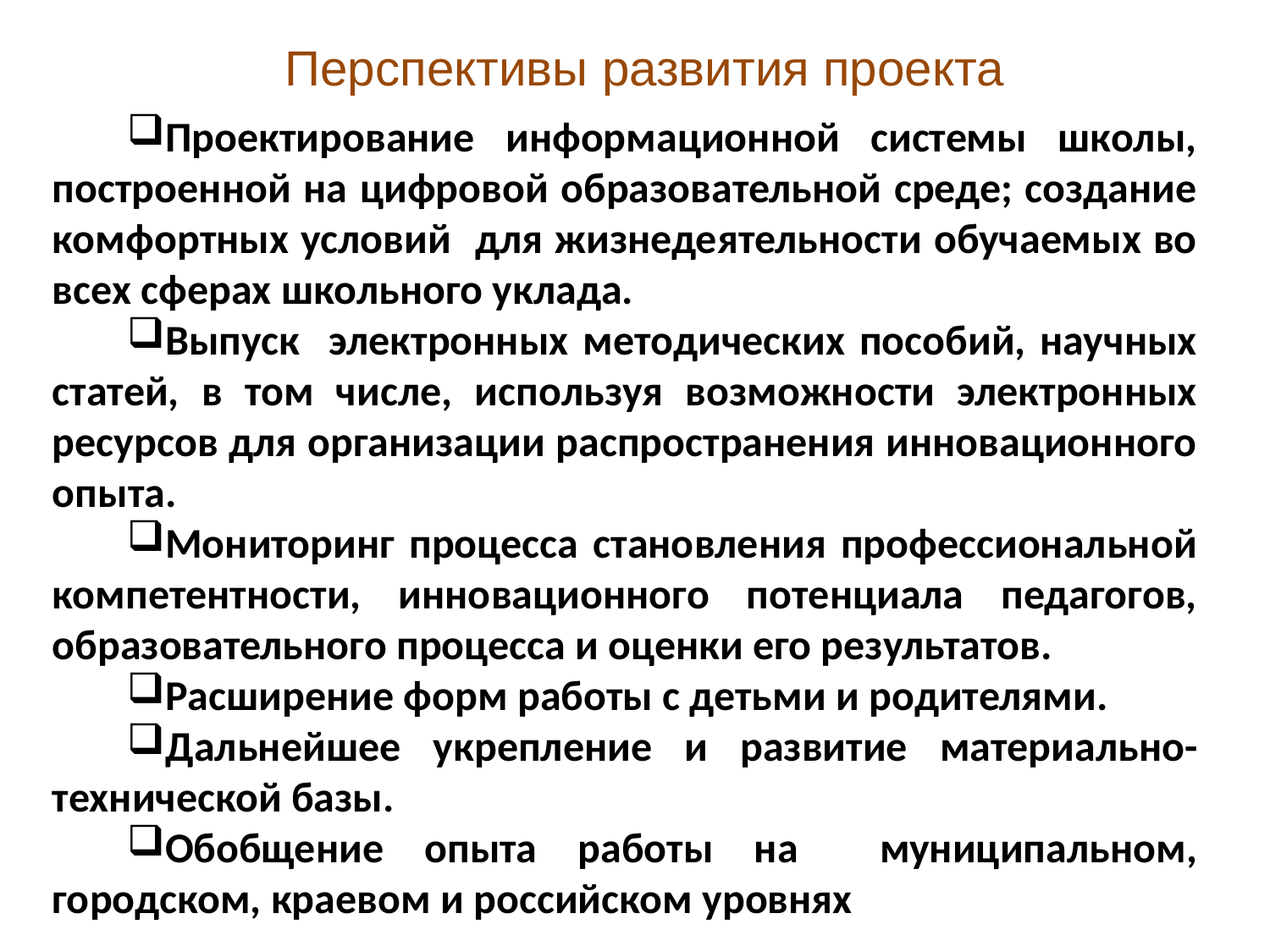

Перспективы развития проекта
Проектирование информационной системы школы, построенной на цифровой образовательной среде; создание комфортных условий  для жизнедеятельности обучаемых во всех сферах школьного уклада.
Выпуск  электронных методических пособий, научных статей, в том числе, используя возможности электронных ресурсов для организации распространения инновационного опыта.
Мониторинг процесса становления профессиональной компетентности, инновационного потенциала педагогов, образовательного процесса и оценки его результатов.
Расширение форм работы с детьми и родителями.
Дальнейшее укрепление и развитие материально-технической базы.
Обобщение опыта работы на  муниципальном, городском, краевом и российском уровнях